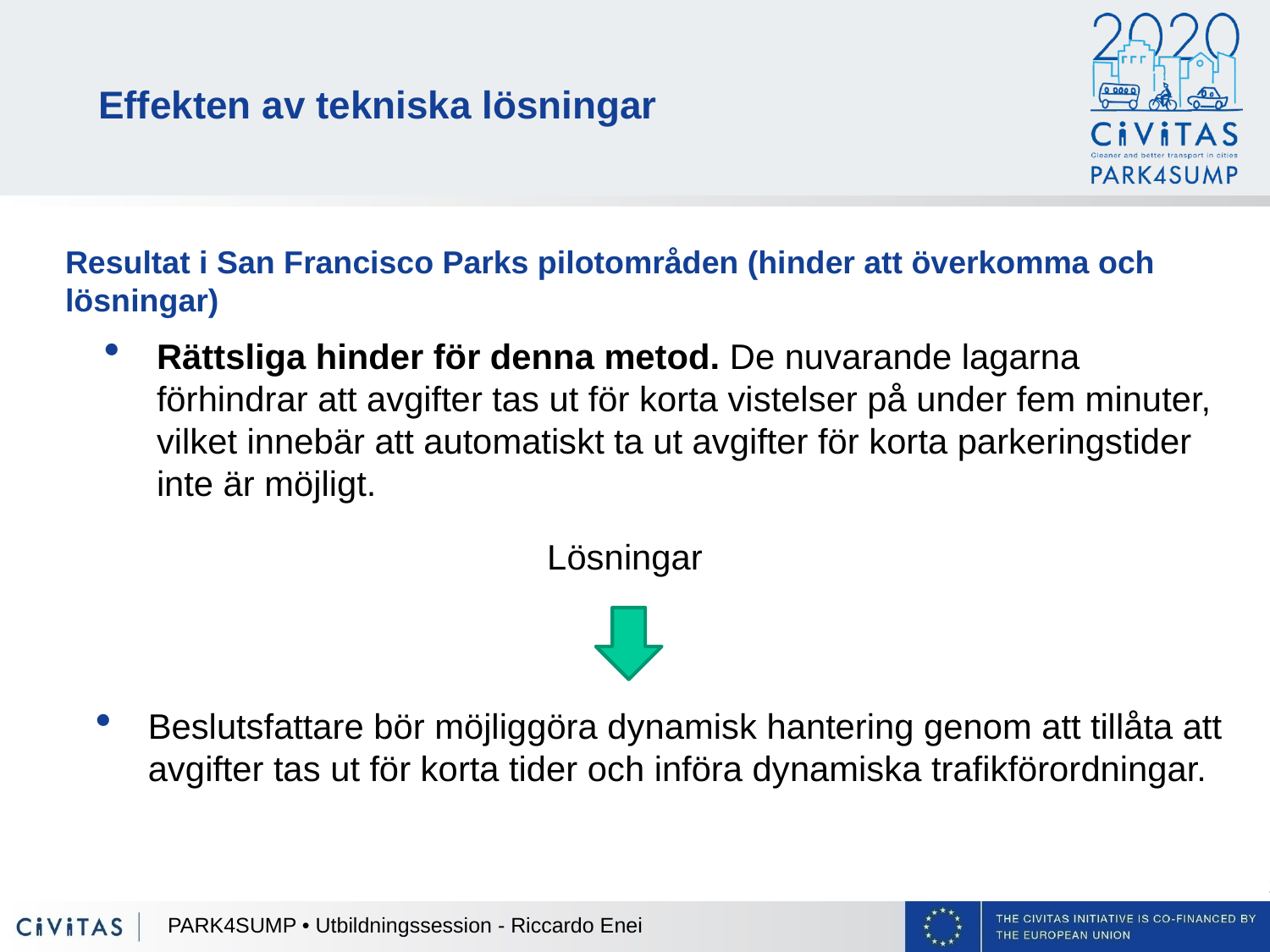

Effekten av tekniska lösningar
Resultat i San Francisco Parks pilotområden (hinder att överkomma och lösningar)

Rättsliga hinder för denna metod. De nuvarande lagarna förhindrar att avgifter tas ut för korta vistelser på under fem minuter, vilket innebär att automatiskt ta ut avgifter för korta parkeringstider inte är möjligt.
Lösningar

Beslutsfattare bör möjliggöra dynamisk hantering genom att tillåta att avgifter tas ut för korta tider och införa dynamiska trafikförordningar.
PARK4SUMP • Utbildningssession - Riccardo Enei